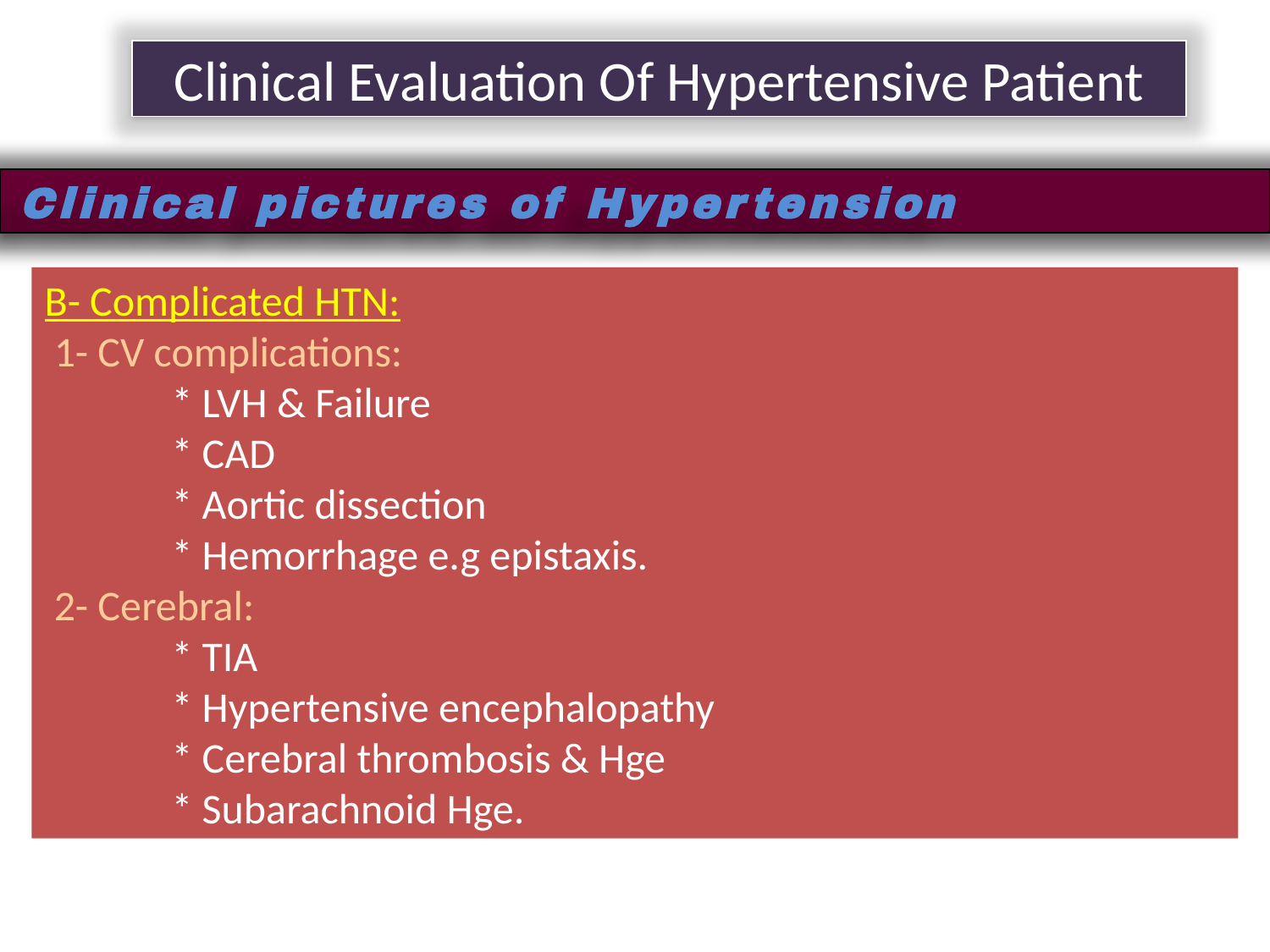

Clinical Evaluation Of Hypertensive Patient

Clinical pictures of Hypertension
B- Complicated HTN:
 1- CV complications:
	* LVH & Failure
	* CAD
	* Aortic dissection
	* Hemorrhage e.g epistaxis.
 2- Cerebral:
	* TIA
	* Hypertensive encephalopathy
	* Cerebral thrombosis & Hge
	* Subarachnoid Hge.